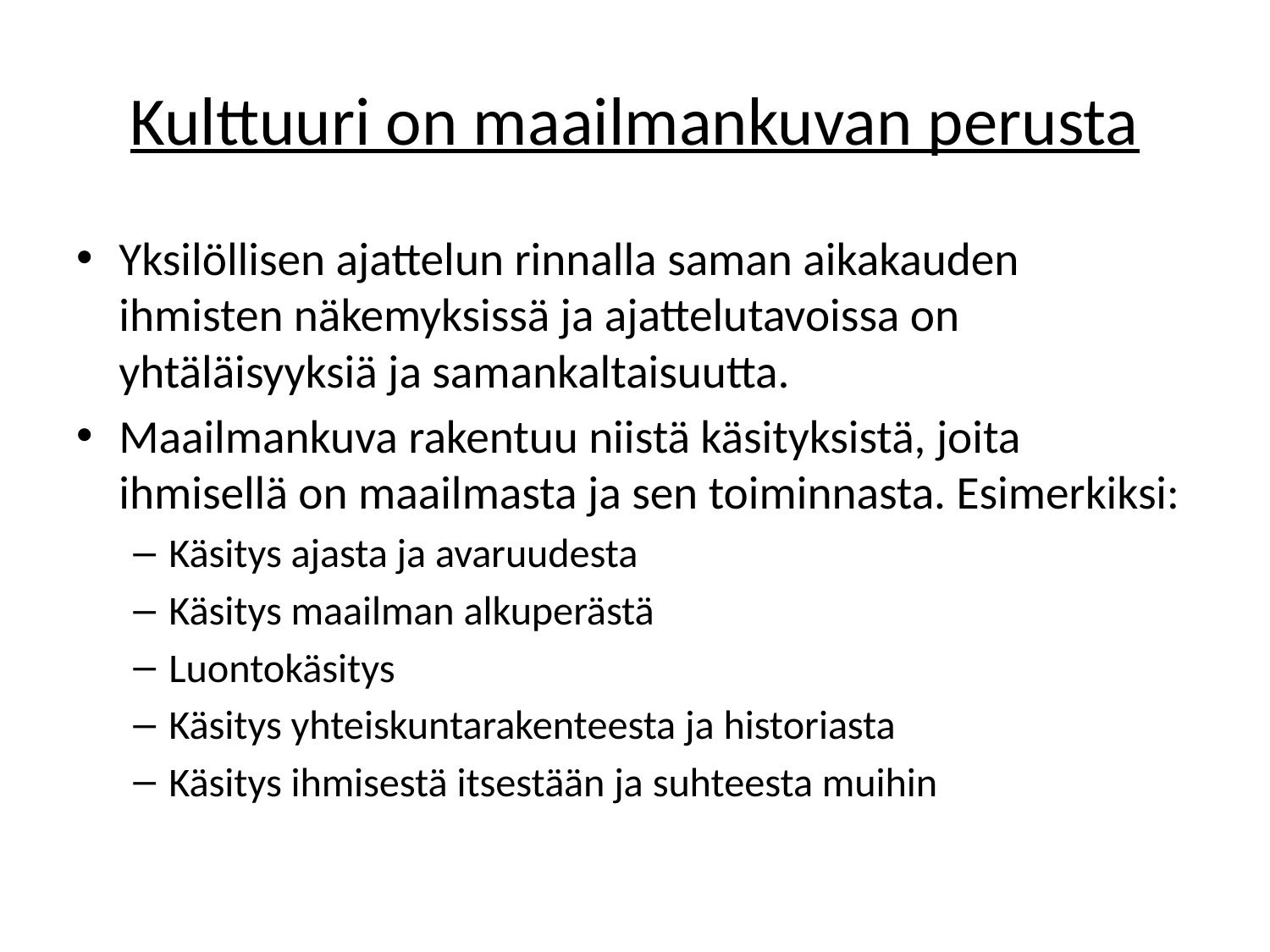

# Kulttuuri on maailmankuvan perusta
Yksilöllisen ajattelun rinnalla saman aikakauden ihmisten näkemyksissä ja ajattelutavoissa on yhtäläisyyksiä ja samankaltaisuutta.
Maailmankuva rakentuu niistä käsityksistä, joita ihmisellä on maailmasta ja sen toiminnasta. Esimerkiksi:
Käsitys ajasta ja avaruudesta
Käsitys maailman alkuperästä
Luontokäsitys
Käsitys yhteiskuntarakenteesta ja historiasta
Käsitys ihmisestä itsestään ja suhteesta muihin